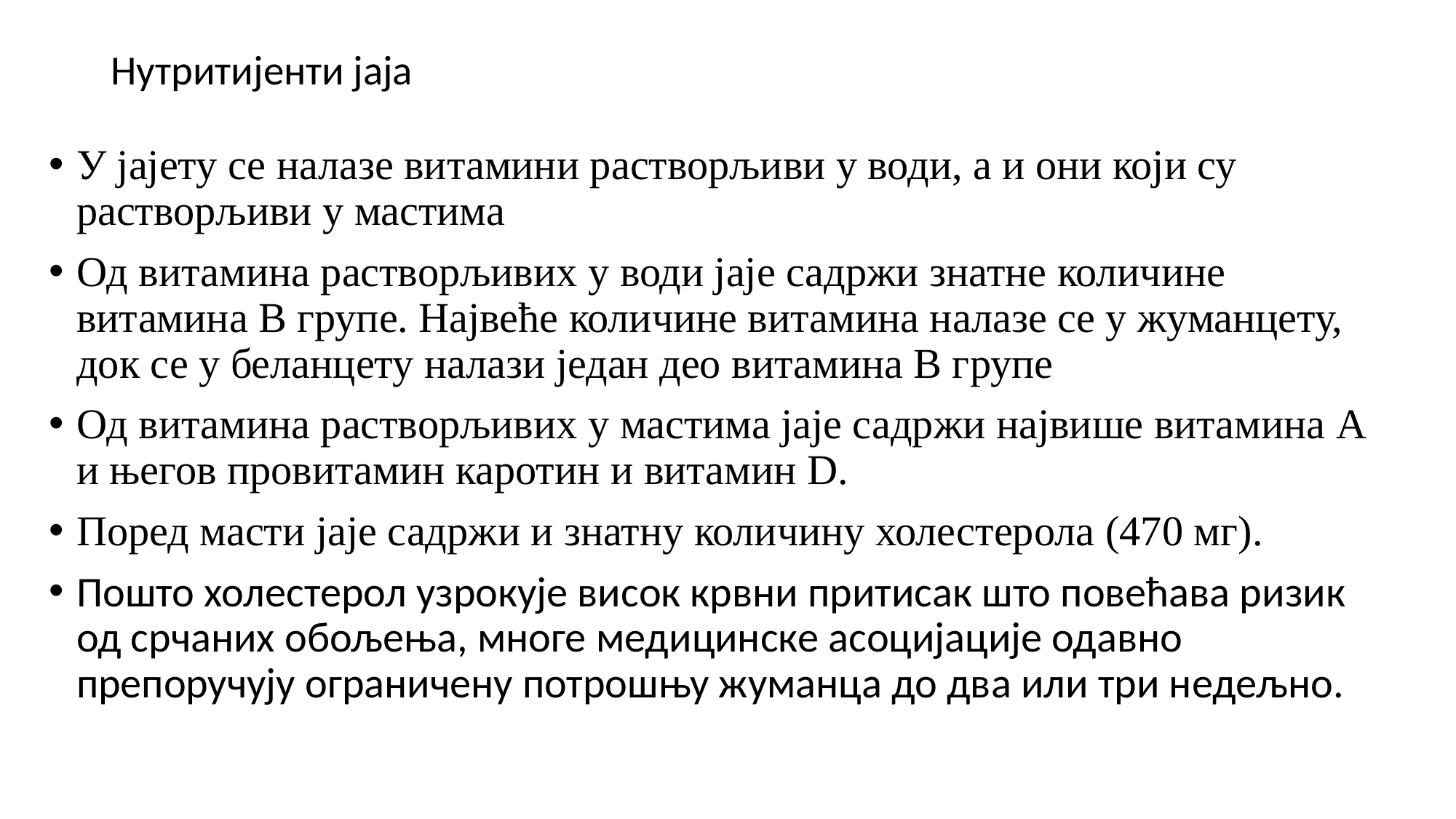

# Нутритијенти јаја
У јајету се налазе витамини растворљиви у води, а и они који су растворљиви у мастима
Од витамина растворљивих у води јаје садржи знатне количине витамина В групе. Највеће количине витамина налазе се у жуманцету, док се у беланцету налази један део витамина В групе
Од витамина растворљивих у мастима јаје садржи највише витамина А и његов провитамин каротин и витамин D.
Поред масти јаје садржи и знатну количину холестерола (470 мг).
Пошто холестерол узрокује висок крвни притисак што повећава ризик од срчаних обољења, многе медицинске асоцијације одавно препоручују ограничену потрошњу жуманца до два или три недељно.